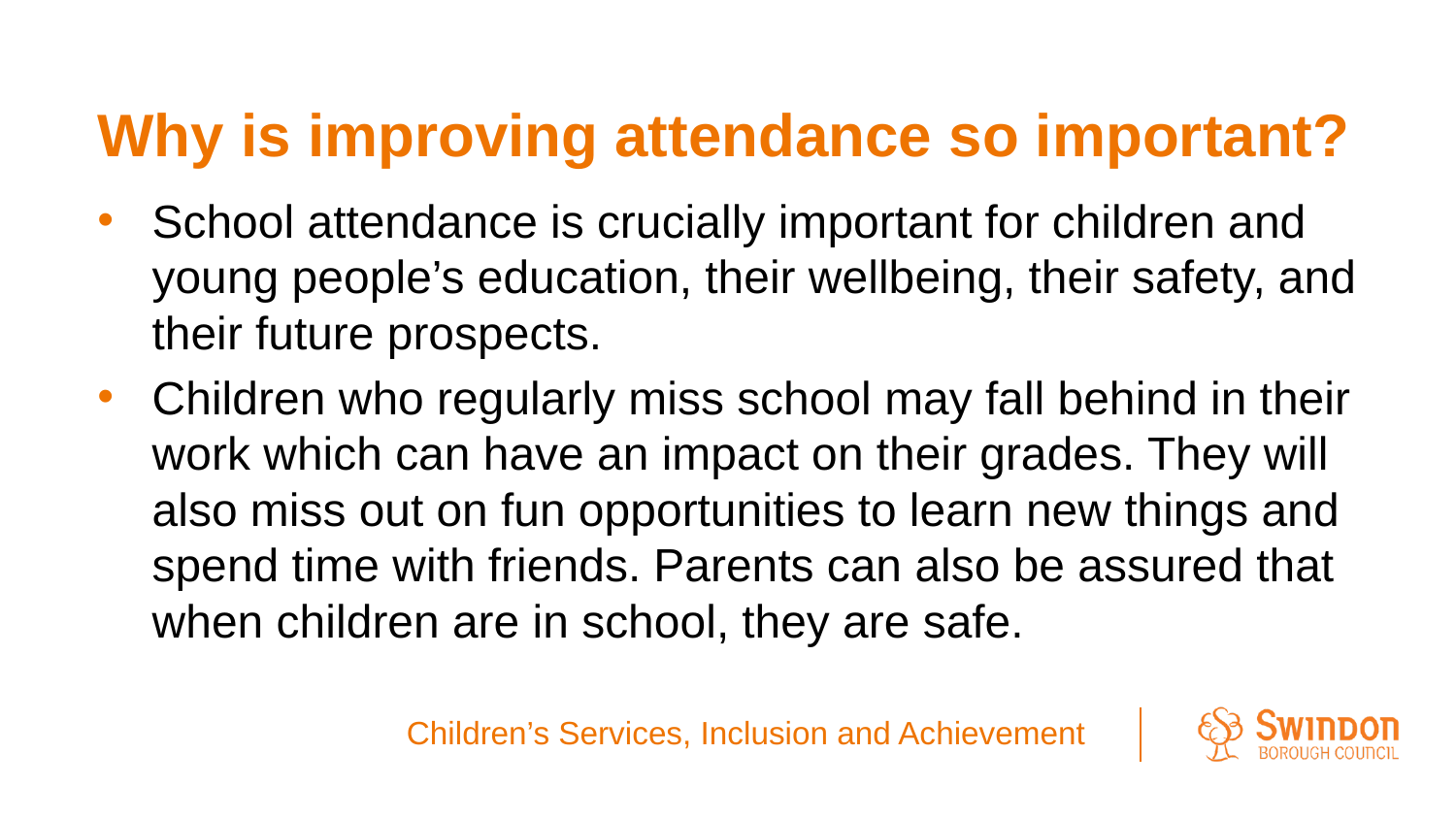

# Why is improving attendance so important?
School attendance is crucially important for children and young people’s education, their wellbeing, their safety, and their future prospects.
Children who regularly miss school may fall behind in their work which can have an impact on their grades. They will also miss out on fun opportunities to learn new things and spend time with friends. Parents can also be assured that when children are in school, they are safe.